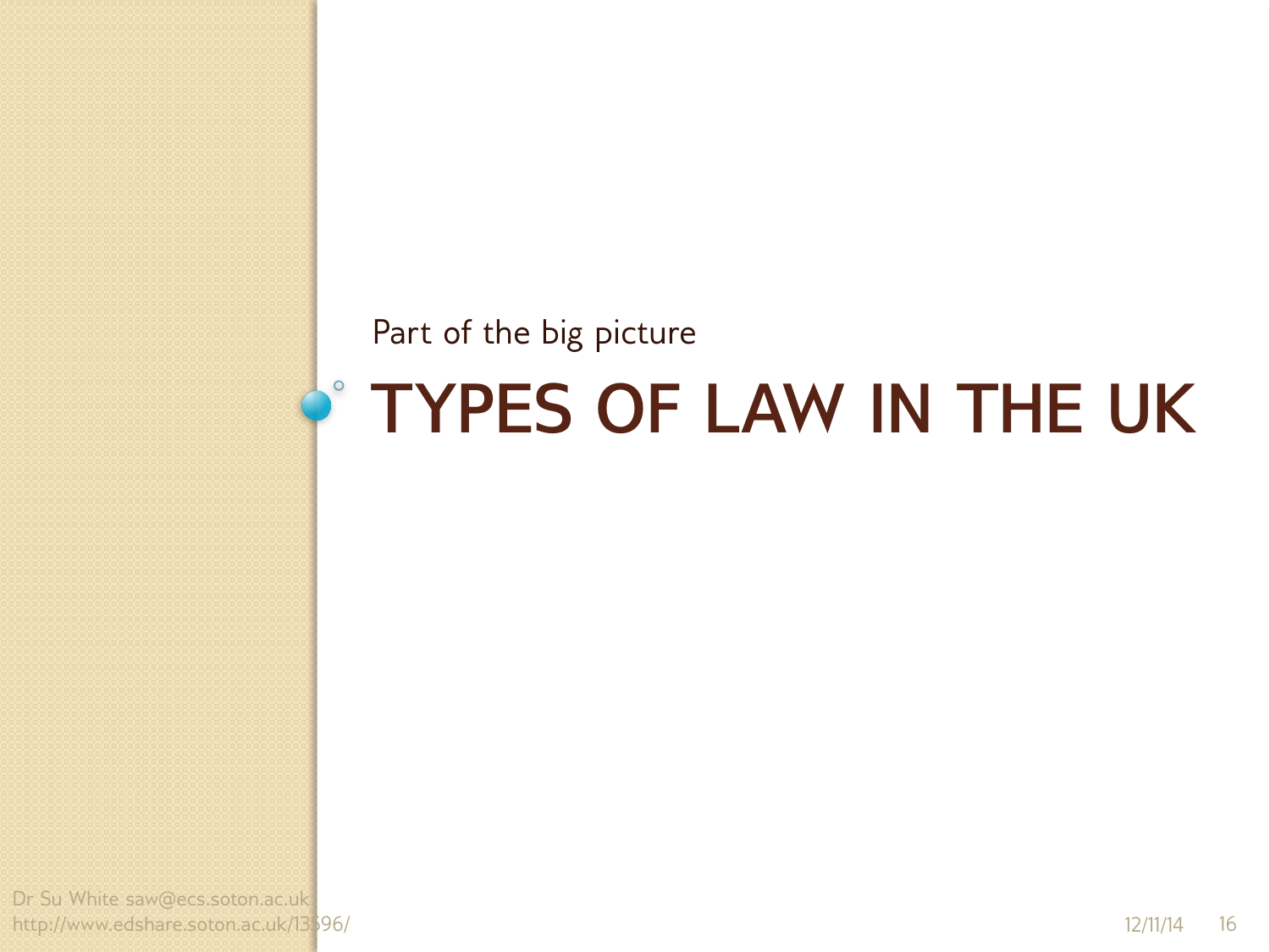

Part of the big picture
# Types of law in the UK
Dr Su White saw@ecs.soton.ac.uk  http://www.edshare.soton.ac.uk/13596/
16
12/11/14